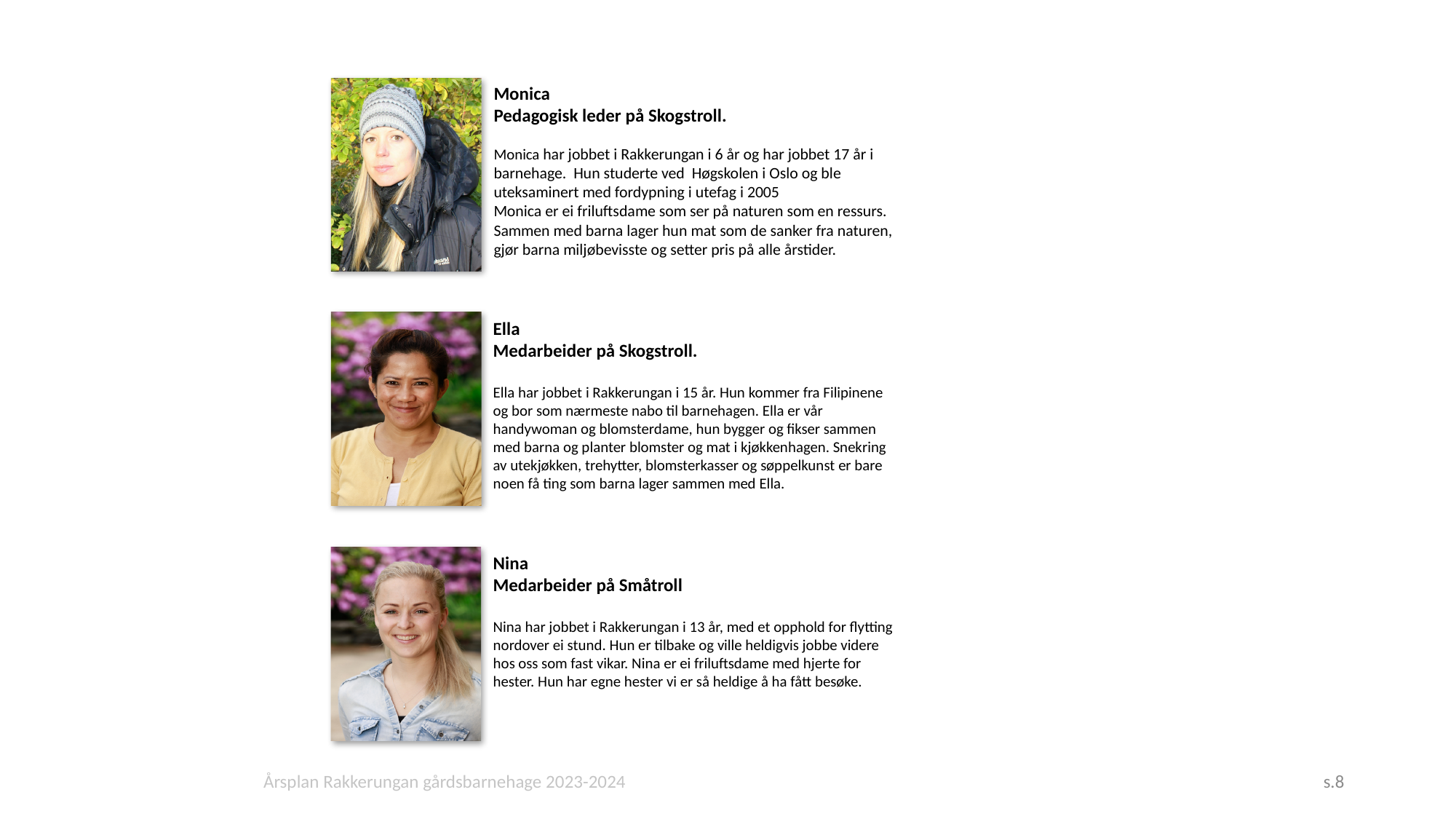

Monica
Pedagogisk leder på Skogstroll.

Monica har jobbet i Rakkerungan i 6 år og har jobbet 17 år i barnehage.  Hun studerte ved  Høgskolen i Oslo og ble uteksaminert med fordypning i utefag i 2005
Monica er ei friluftsdame som ser på naturen som en ressurs. Sammen med barna lager hun mat som de sanker fra naturen, gjør barna miljøbevisste og setter pris på alle årstider.

Ella
Medarbeider på Skogstroll.

Ella har jobbet i Rakkerungan i 15 år. Hun kommer fra Filipinene og bor som nærmeste nabo til barnehagen. Ella er vår handywoman og blomsterdame, hun bygger og fikser sammen med barna og planter blomster og mat i kjøkkenhagen. Snekring av utekjøkken, trehytter, blomsterkasser og søppelkunst er bare noen få ting som barna lager sammen med Ella.
Nina
Medarbeider på Småtroll

Nina har jobbet i Rakkerungan i 13 år, med et opphold for flytting nordover ei stund. Hun er tilbake og ville heldigvis jobbe videre hos oss som fast vikar. Nina er ei friluftsdame med hjerte for hester. Hun har egne hester vi er så heldige å ha fått besøke.

Årsplan Rakkerungan gårdsbarnehage 2023-2024
s.8